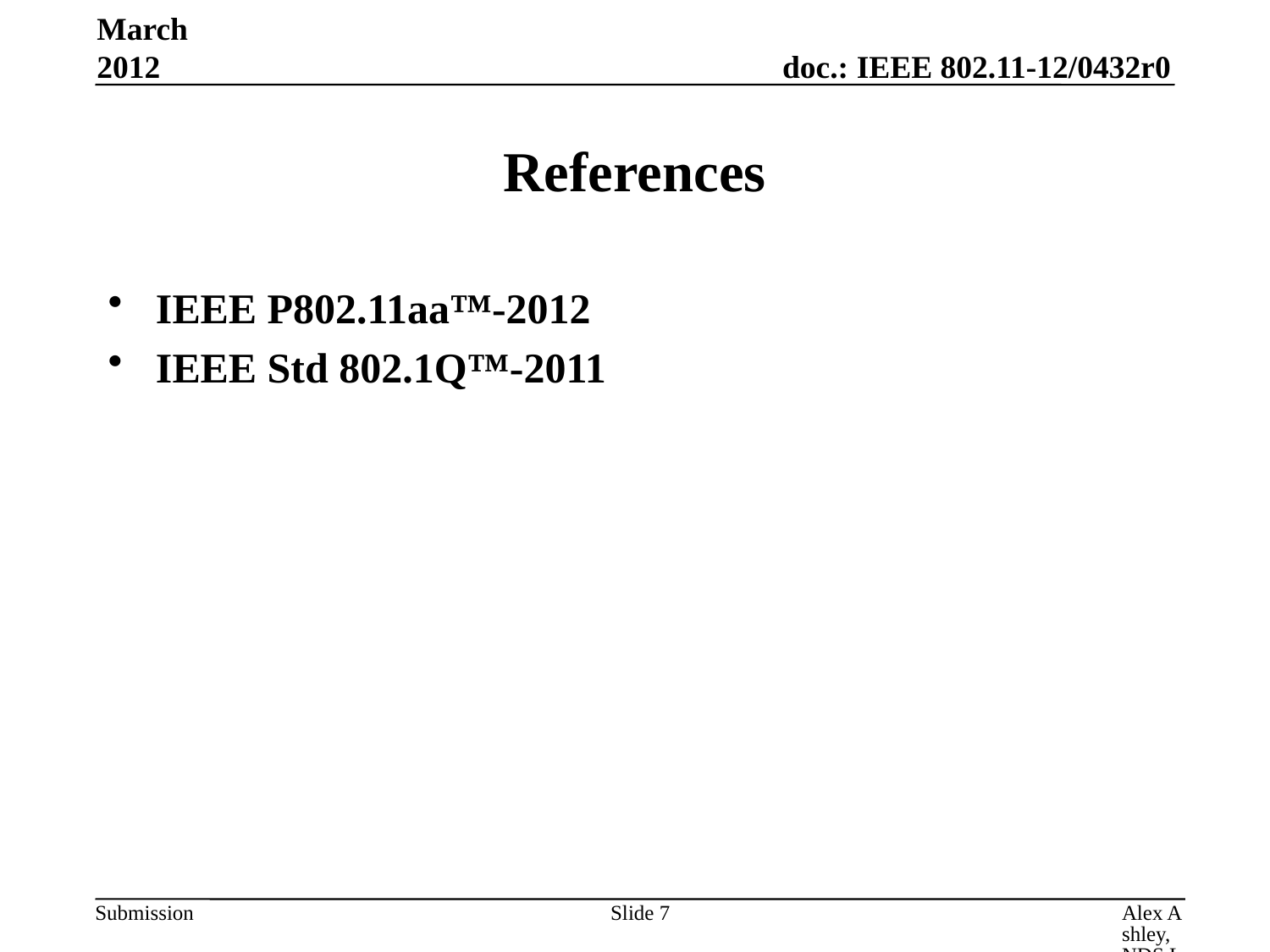

March 2012
# References
IEEE P802.11aa™-2012
IEEE Std 802.1Q™-2011
Slide 7
Alex Ashley, NDS Ltd